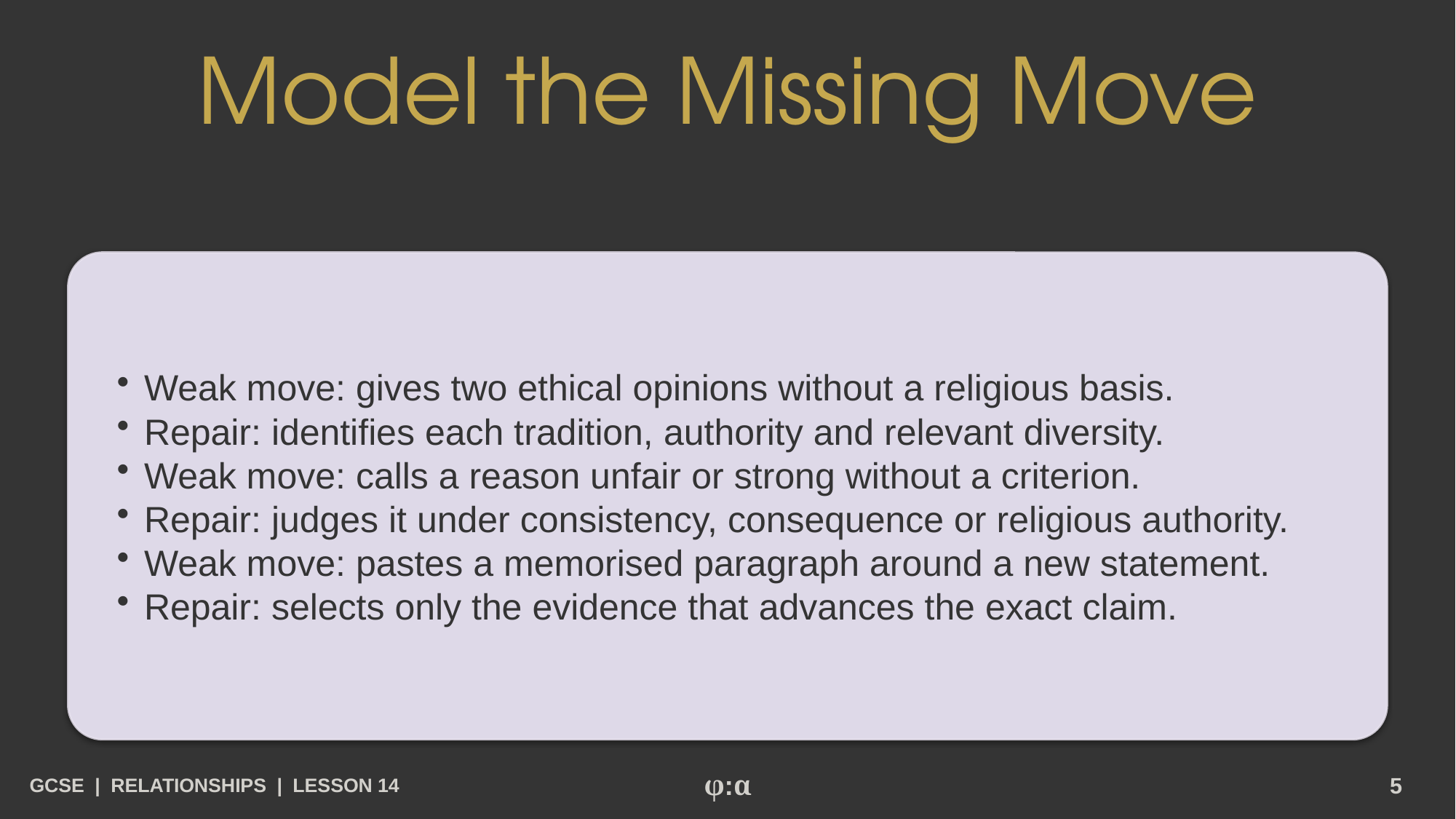

# Model the Missing Move
​Weak move: gives two ethical opinions without a religious basis.
​Repair: identifies each tradition, authority and relevant diversity.
​Weak move: calls a reason unfair or strong without a criterion.
​Repair: judges it under consistency, consequence or religious authority.
​Weak move: pastes a memorised paragraph around a new statement.
​Repair: selects only the evidence that advances the exact claim.
GCSE  |  RELATIONSHIPS  |  LESSON 14
φ:α
5